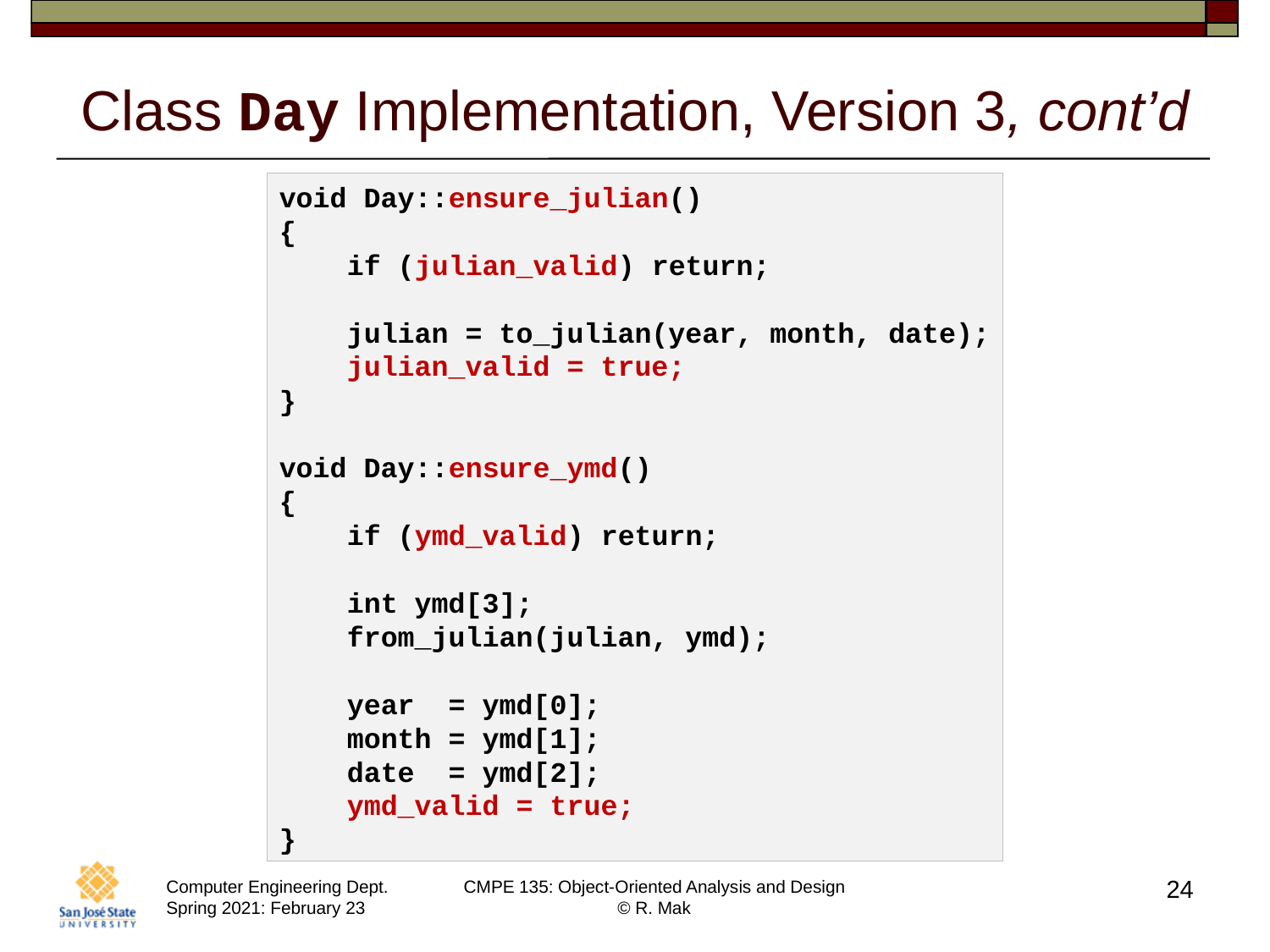

# Class Day Implementation, Version 3, cont’d
void Day::ensure_julian()
{
    if (julian_valid) return;

    julian = to_julian(year, month, date);
    julian_valid = true;
}

void Day::ensure_ymd()
{
    if (ymd_valid) return;
    int ymd[3];
    from_julian(julian, ymd);
    year  = ymd[0];
    month = ymd[1];
    date  = ymd[2];
    ymd_valid = true;
}
24